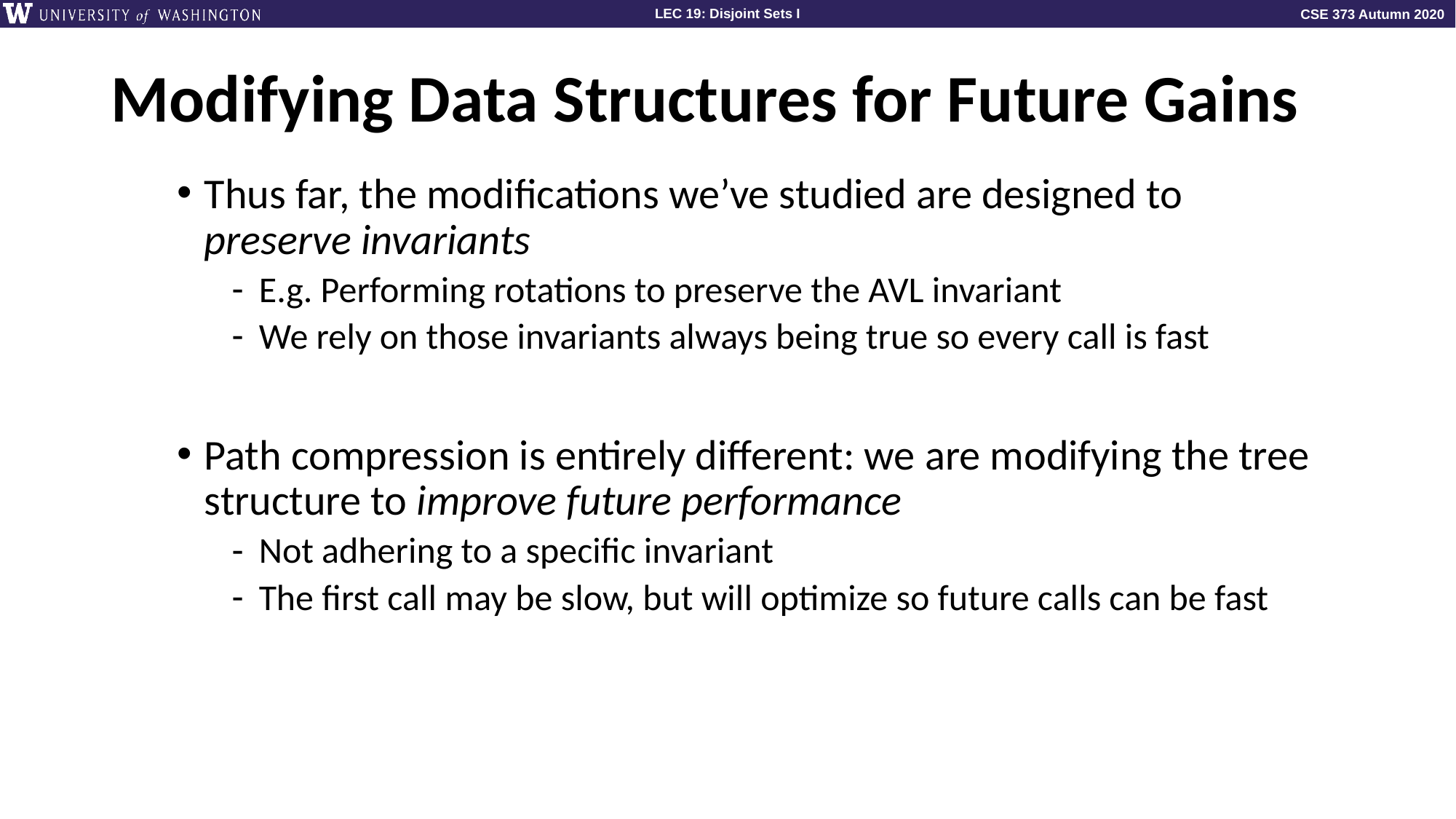

# Modifying Data Structures for Future Gains
Thus far, the modifications we’ve studied are designed to preserve invariants
E.g. Performing rotations to preserve the AVL invariant
We rely on those invariants always being true so every call is fast

Path compression is entirely different: we are modifying the tree structure to improve future performance
Not adhering to a specific invariant
The first call may be slow, but will optimize so future calls can be fast